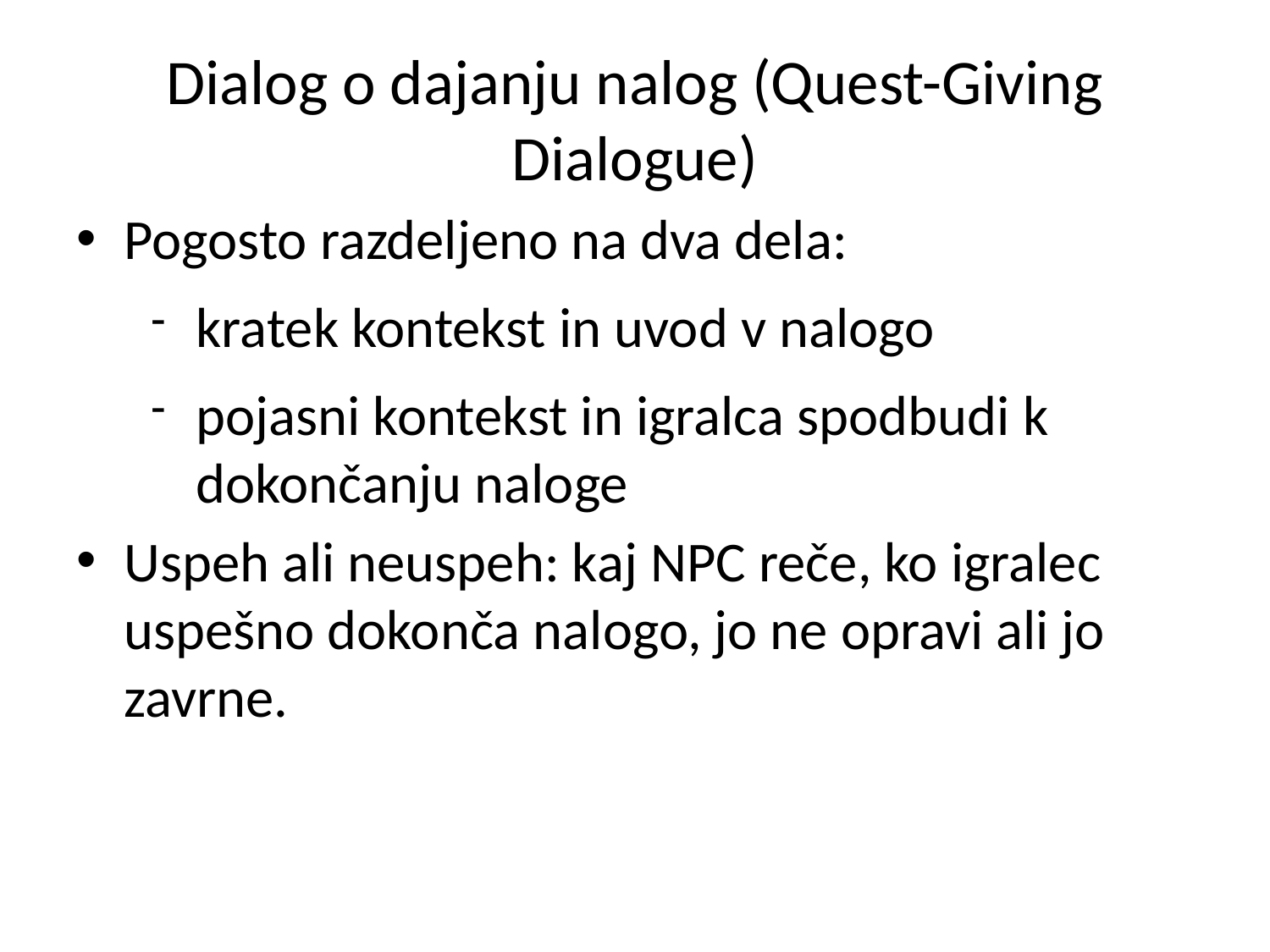

# Dialog o dajanju nalog (Quest-Giving Dialogue)
Pogosto razdeljeno na dva dela:
kratek kontekst in uvod v nalogo
pojasni kontekst in igralca spodbudi k dokončanju naloge
Uspeh ali neuspeh: kaj NPC reče, ko igralec uspešno dokonča nalogo, jo ne opravi ali jo zavrne.